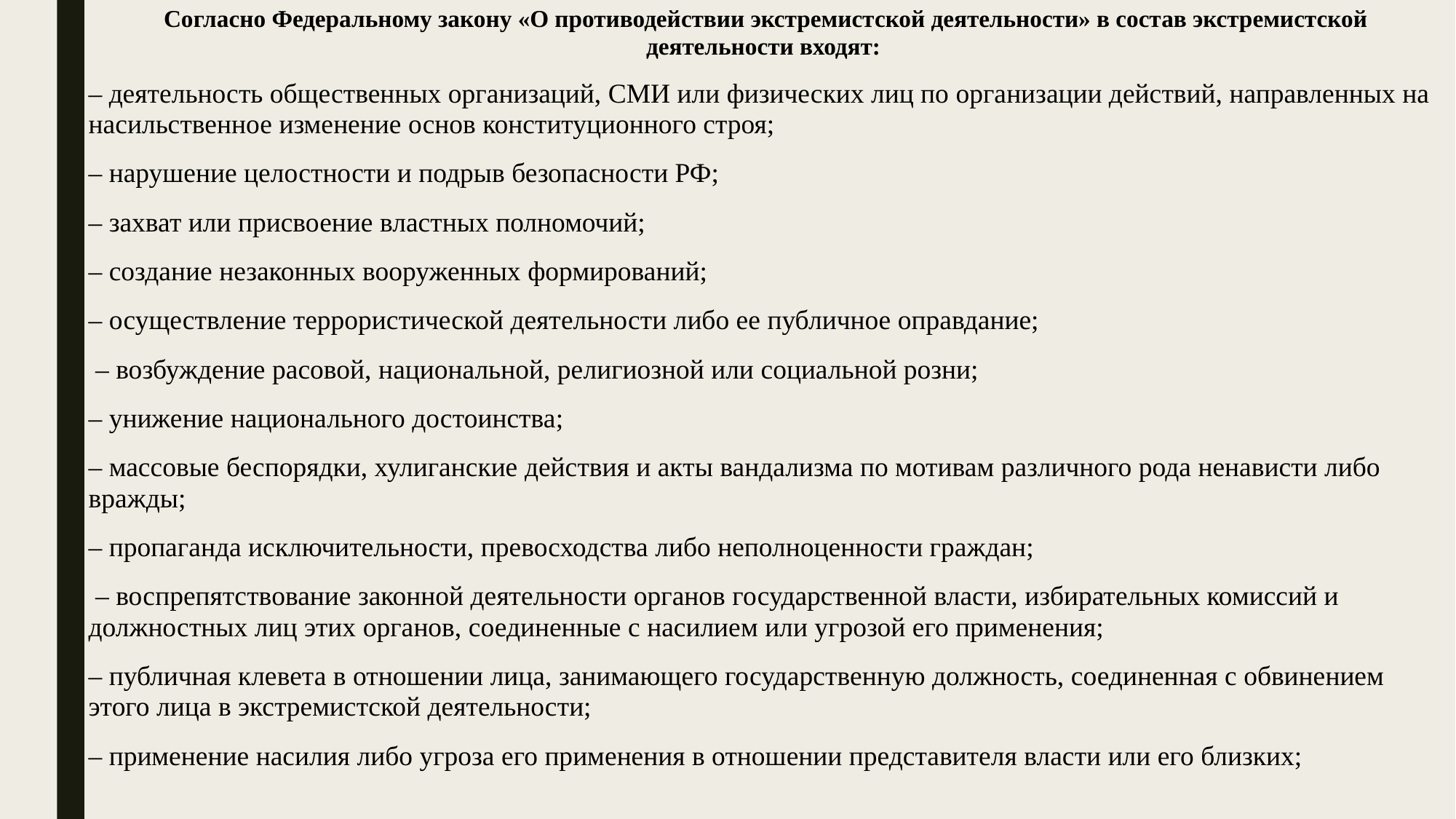

Согласно Федеральному закону «О противодействии экстремистской деятельности» в состав экстремистской деятельности входят:
– деятельность общественных организаций, СМИ или физических лиц по организации действий, направленных на насильственное изменение основ конституционного строя;
– нарушение целостности и подрыв безопасности РФ;
– захват или присвоение властных полномочий;
– создание незаконных вооруженных формирований;
– осуществление террористической деятельности либо ее публичное оправдание;
 – возбуждение расовой, национальной, религиозной или социальной розни;
– унижение национального достоинства;
– массовые беспорядки, хулиганские действия и акты вандализма по мотивам различного рода ненависти либо вражды;
– пропаганда исключительности, превосходства либо неполноценности граждан;
 – воспрепятствование законной деятельности органов государственной власти, избирательных комиссий и должностных лиц этих органов, соединенные с насилием или угрозой его применения;
– публичная клевета в отношении лица, занимающего государственную должность, соединенная с обвинением этого лица в экстремистской деятельности;
– применение насилия либо угроза его применения в отношении представителя власти или его близких;